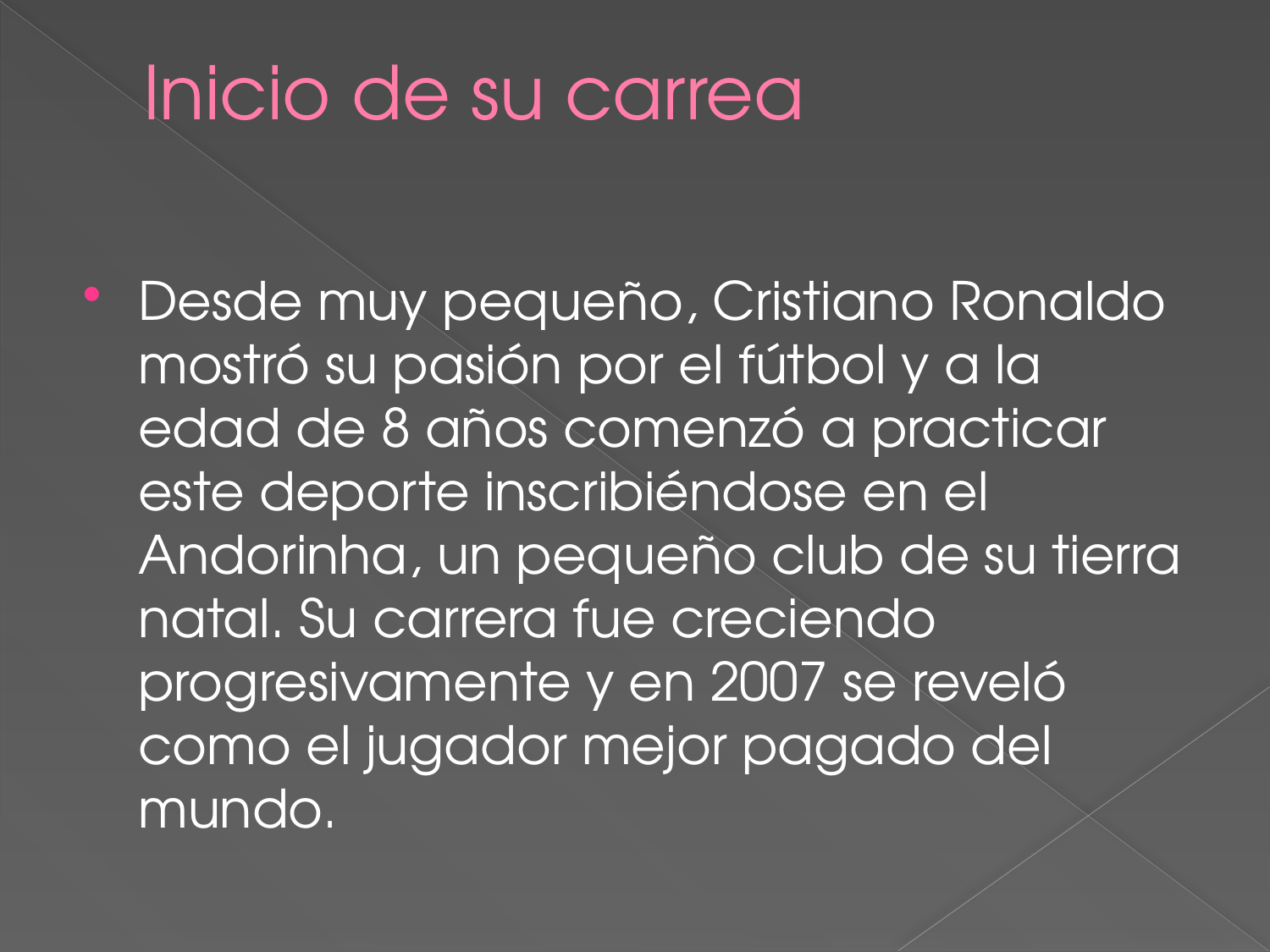

# Inicio de su carrea
Desde muy pequeño, Cristiano Ronaldo mostró su pasión por el fútbol y a la edad de 8 años comenzó a practicar este deporte inscribiéndose en el Andorinha, un pequeño club de su tierra natal. Su carrera fue creciendo progresivamente y en 2007 se reveló como el jugador mejor pagado del mundo.